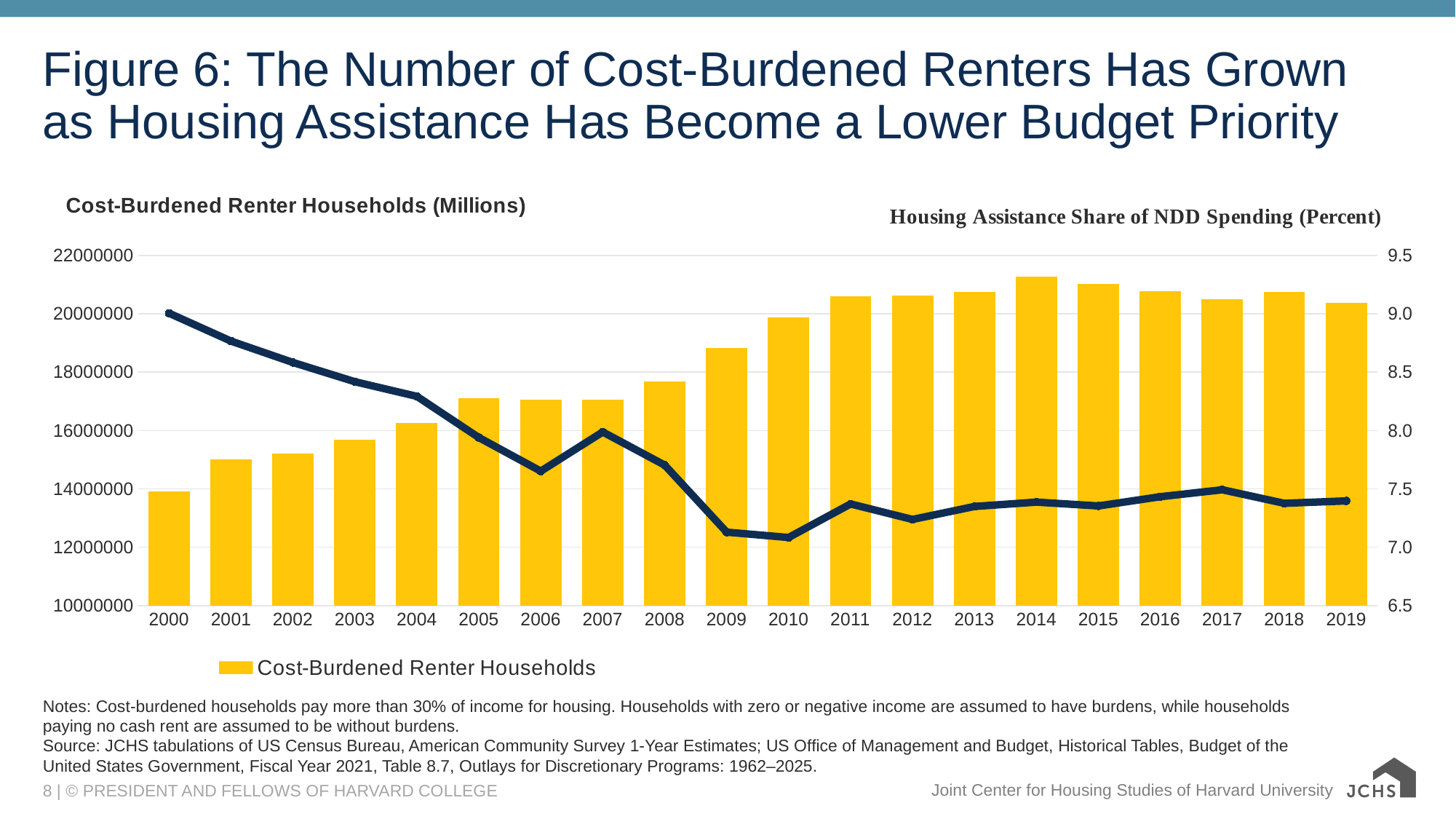

# Figure 6: The Number of Cost-Burdened Renters Has Grown as Housing Assistance Has Become a Lower Budget Priority

### Chart

| Category | Cost-Burdened Renter Households | Housing Assistance as Share of Nondefense Discretionary Spending (Right scale) |
|---|---|---|
| 2000 | 13900450.0 | 9.005790509320812 |
| 2001 | 15022103.0 | 8.766758220931521 |
| 2002 | 15203735.0 | 8.583421212577727 |
| 2003 | 15691950.0 | 8.418276716333212 |
| 2004 | 16250263.0 | 8.293273591408774 |
| 2005 | 17106270.0 | 7.939983745246748 |
| 2006 | 17046695.0 | 7.651558318920301 |
| 2007 | 17053305.0 | 7.987490936194863 |
| 2008 | 17672069.0 | 7.7031294860752215 |
| 2009 | 18828242.0 | 7.128812765576469 |
| 2010 | 19883915.0 | 7.082963701102213 |
| 2011 | 20609189.0 | 7.370647399825549 |
| 2012 | 20631772.0 | 7.23765743197914 |
| 2013 | 20764401.0 | 7.349135987457771 |
| 2014 | 21271386.0 | 7.386447534245163 |
| 2015 | 21027879.0 | 7.3536405573786086 |
| 2016 | 20773622.0 | 7.432938833020776 |
| 2017 | 20499617.0 | 7.492157254826115 |
| 2018 | 20760314.0 | 7.375874093040435 |
| 2019 | 20388598.0 | 7.396739574166977 |
Notes: Cost-burdened households pay more than 30% of income for housing. Households with zero or negative income are assumed to have burdens, while households paying no cash rent are assumed to be without burdens.
Source: JCHS tabulations of US Census Bureau, American Community Survey 1-Year Estimates; US Office of Management and Budget, Historical Tables, Budget of the United States Government, Fiscal Year 2021, Table 8.7, Outlays for Discretionary Programs: 1962–2025.